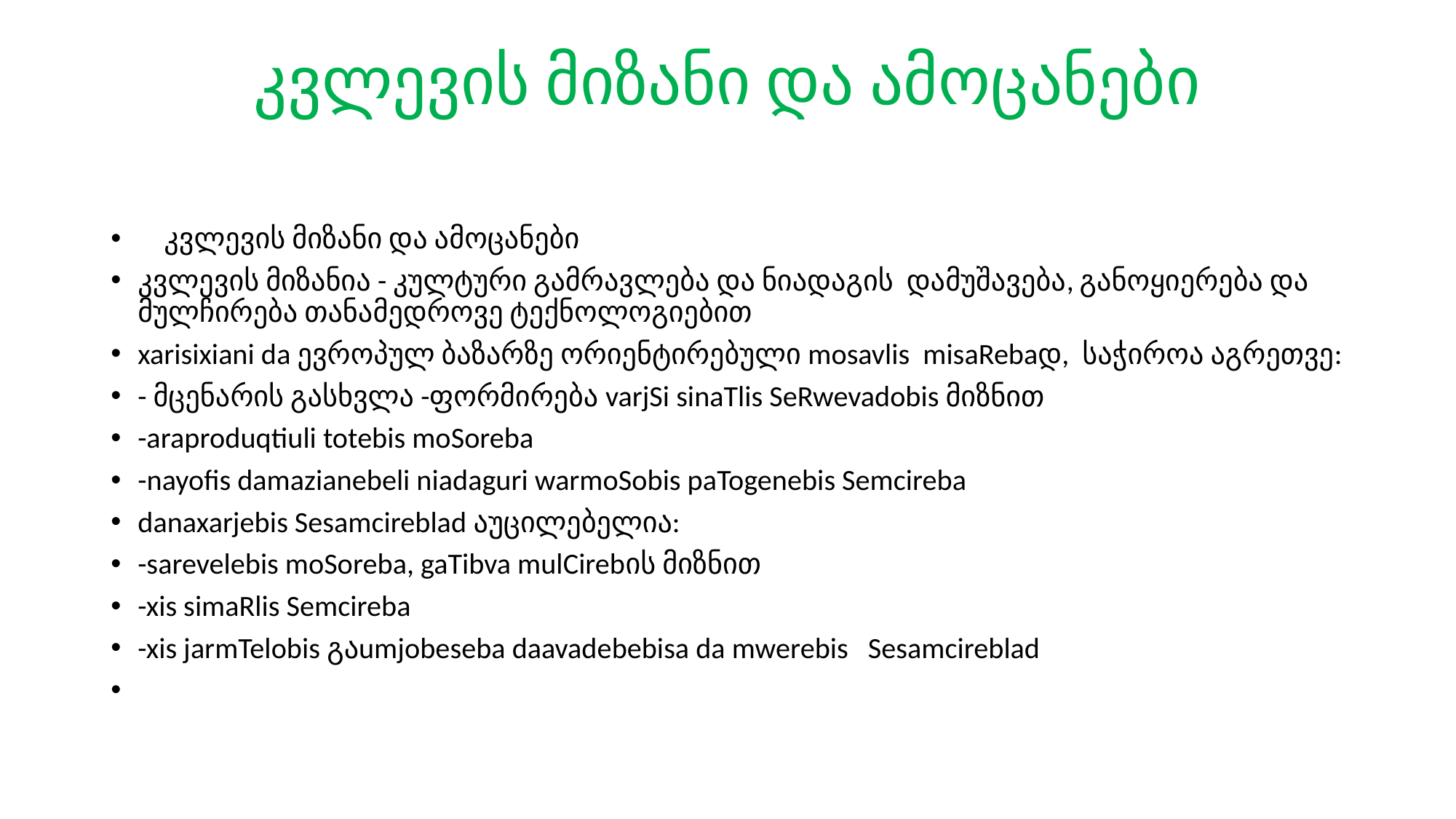

# კვლევის მიზანი და ამოცანები
    კვლევის მიზანი და ამოცანები
კვლევის მიზანია - კულტური გამრავლება და ნიადაგის  დამუშავება, განოყიერება და მულჩირება თანამედროვე ტექნოლოგიებით
xarisixiani da ევროპულ ბაზარზე ორიენტირებული mosavlis  misaRebaდ,  საჭიროა აგრეთვე:
- მცენარის გასხვლა -ფორმირება varjSi sinaTlis SeRwevadobis მიზნით
-araproduqtiuli totebis moSoreba
-nayofis damazianebeli niadaguri warmoSobis paTogenebis Semcireba
danaxarjebis Sesamcireblad აუცილებელია:
-sarevelebis moSoreba, gaTibva mulCirebის მიზნით
-xis simaRlis Semcireba
-xis jarmTelobis გაumjobeseba daavadebebisa da mwerebis   Sesamcireblad